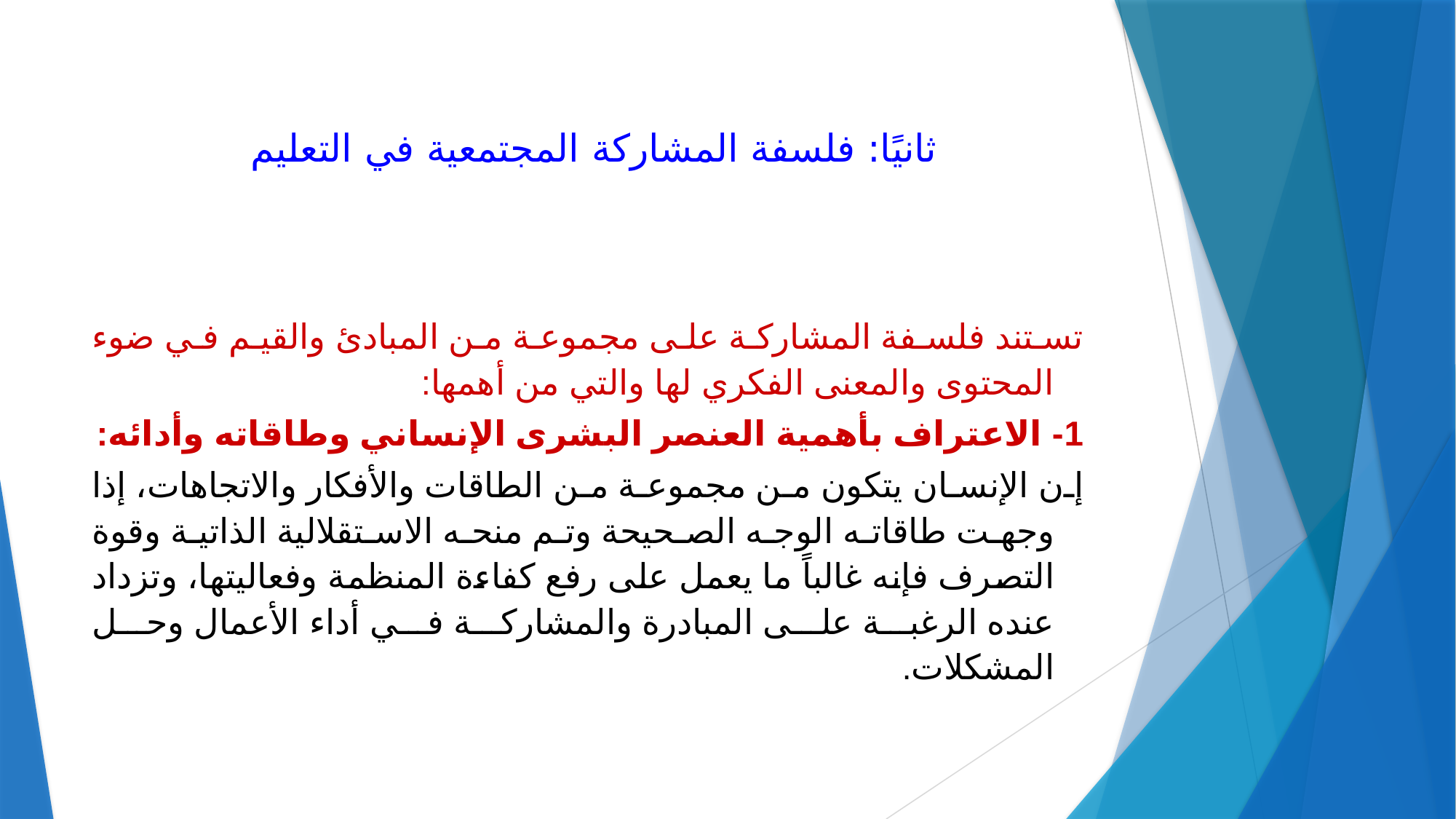

# ثانيًا: فلسفة المشاركة المجتمعية في التعليم

تستند فلسفة المشاركة على مجموعة من المبادئ والقيم في ضوء المحتوى والمعنى الفكري لها والتي من أهمها:
1- الاعتراف بأهمية العنصر البشرى الإنساني وطاقاته وأدائه:
إن الإنسان يتكون من مجموعة من الطاقات والأفكار والاتجاهات، إذا وجهت طاقاته الوجه الصحيحة وتم منحه الاستقلالية الذاتية وقوة التصرف فإنه غالباً ما يعمل على رفع كفاءة المنظمة وفعاليتها، وتزداد عنده الرغبة على المبادرة والمشاركة في أداء الأعمال وحل المشكلات.